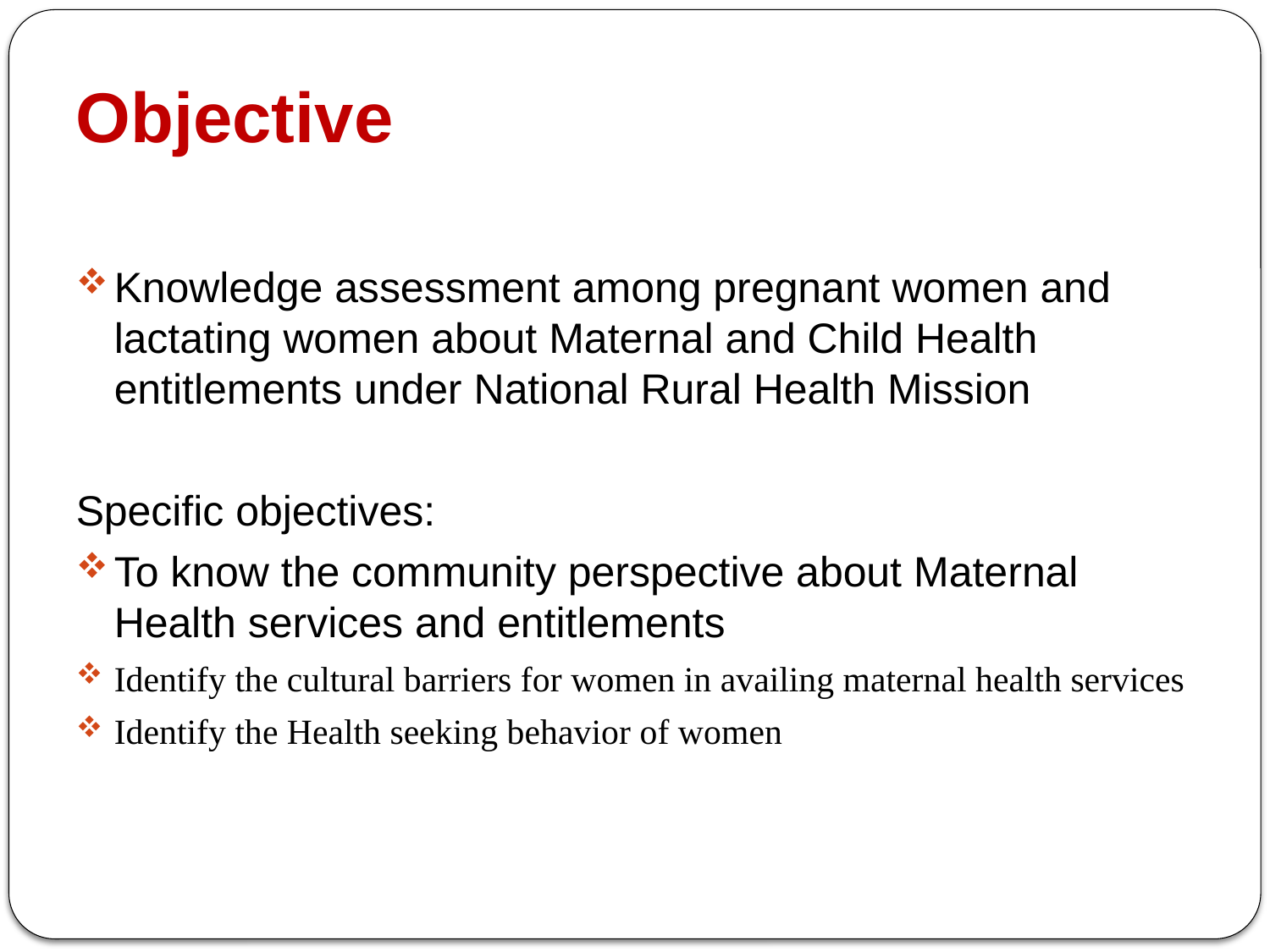

# Objective

Knowledge assessment among pregnant women and lactating women about Maternal and Child Health entitlements under National Rural Health Mission

Specific objectives:
To know the community perspective about Maternal Health services and entitlements
Identify the cultural barriers for women in availing maternal health services
Identify the Health seeking behavior of women